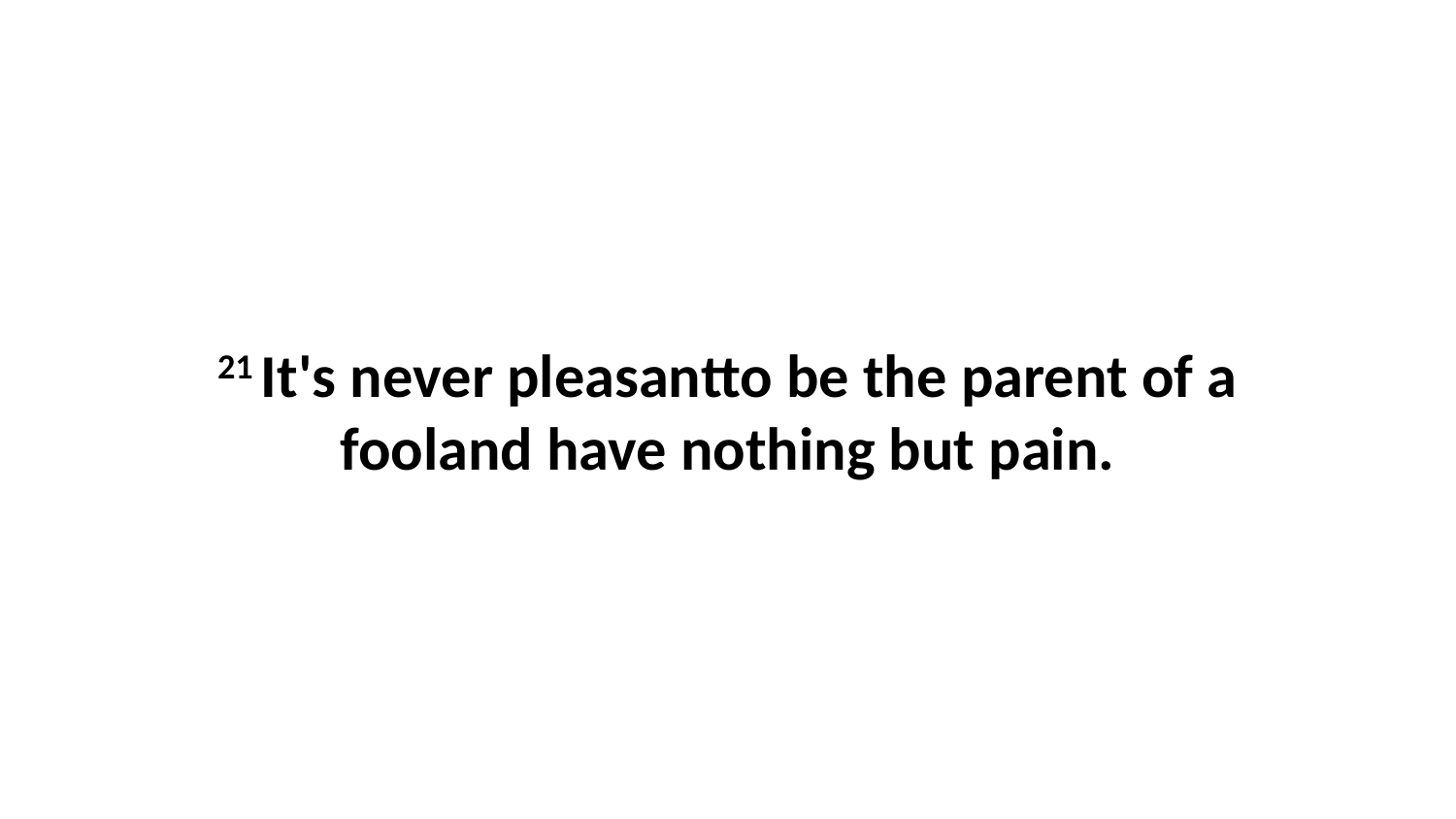

21 It's never pleasantto be the parent of a fooland have nothing but pain.